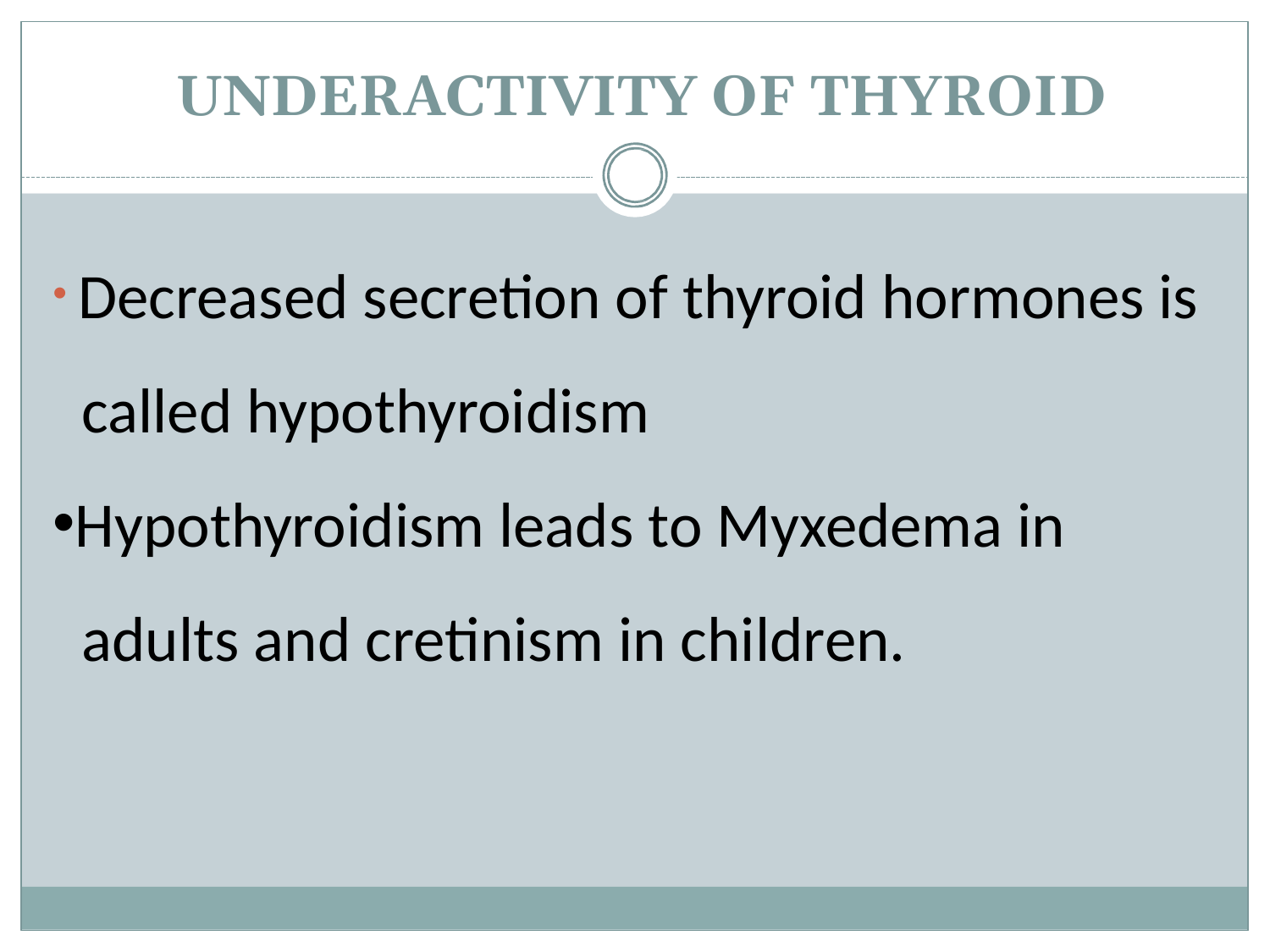

# UNDERACTIVITY OF THYROID
 Decreased secretion of thyroid hormones is
  called hypothyroidism
Hypothyroidism leads to Myxedema in
  adults and cretinism in children.